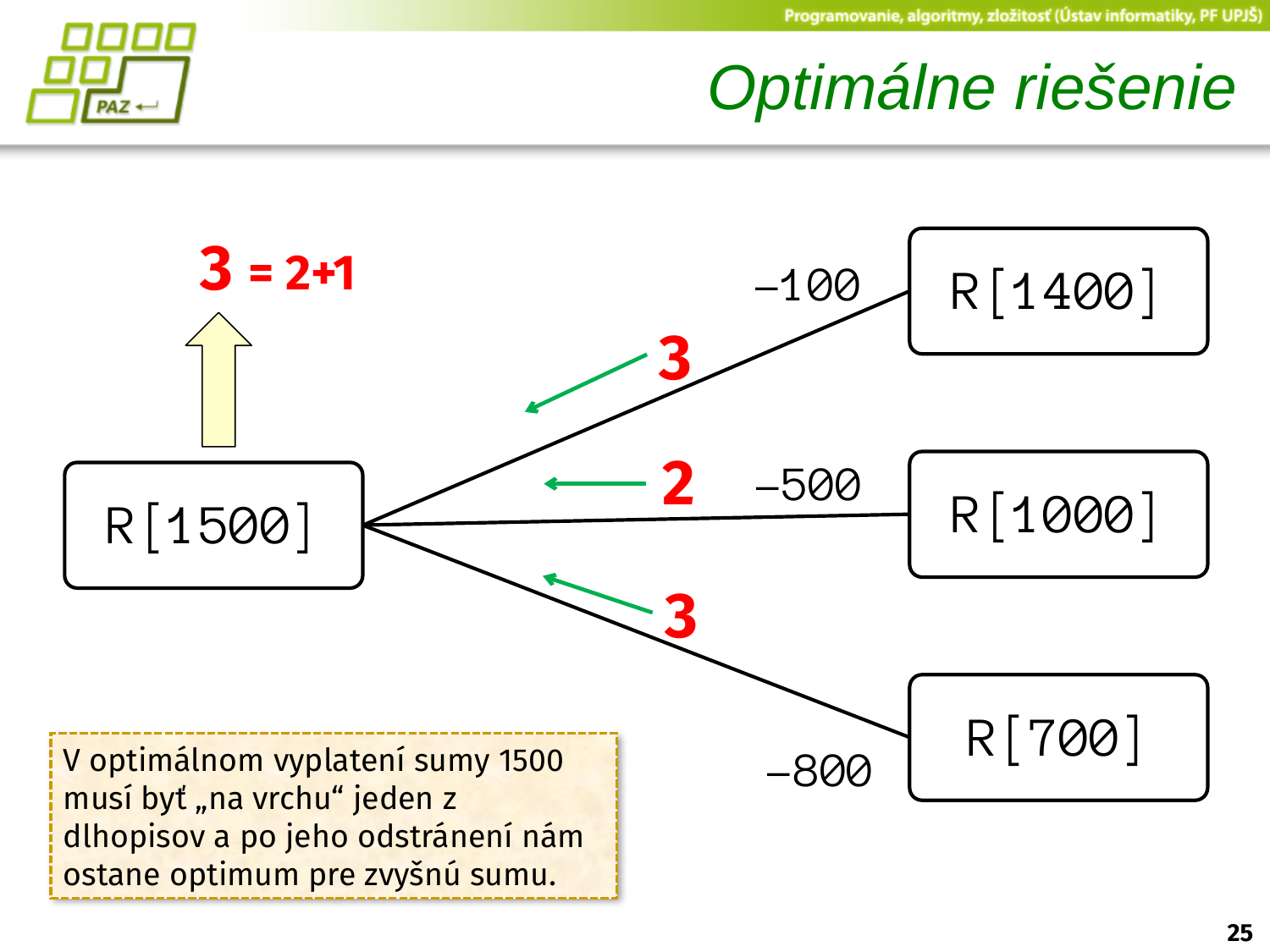

# Optimálne riešenie
R[1500]

R[1400]

R[1000]

R[700]
3 = 2+1
-100
3

2
-500
3
-800
V optimálnom vyplatení sumy 1500 musí byť „na vrchu“ jeden z dlhopisov a po jeho odstránení nám ostane optimum pre zvyšnú sumu.